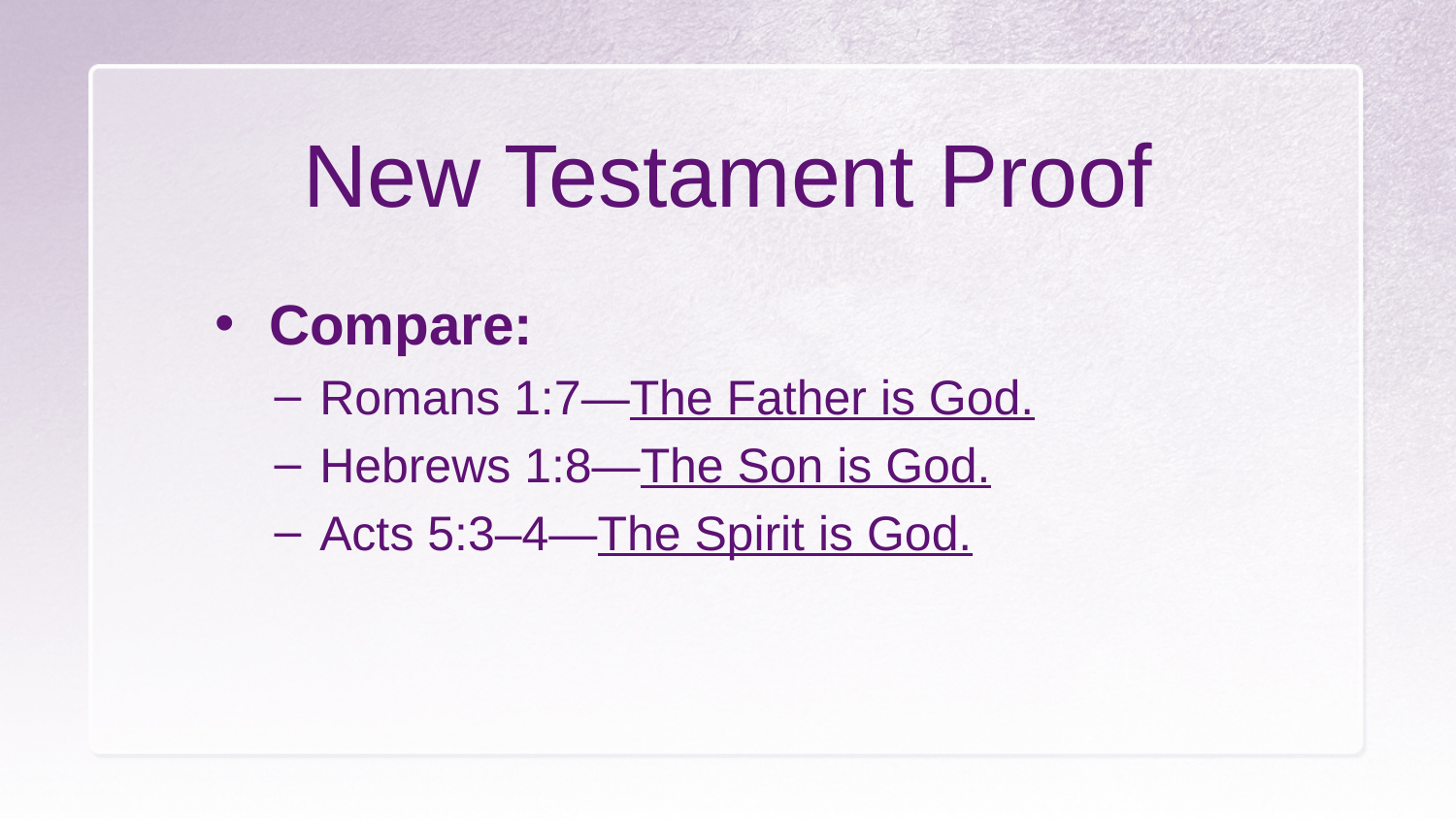

# New Testament Proof
Compare:
Romans 1:7—The Father is God.
Hebrews 1:8—The Son is God.
Acts 5:3–4—The Spirit is God.